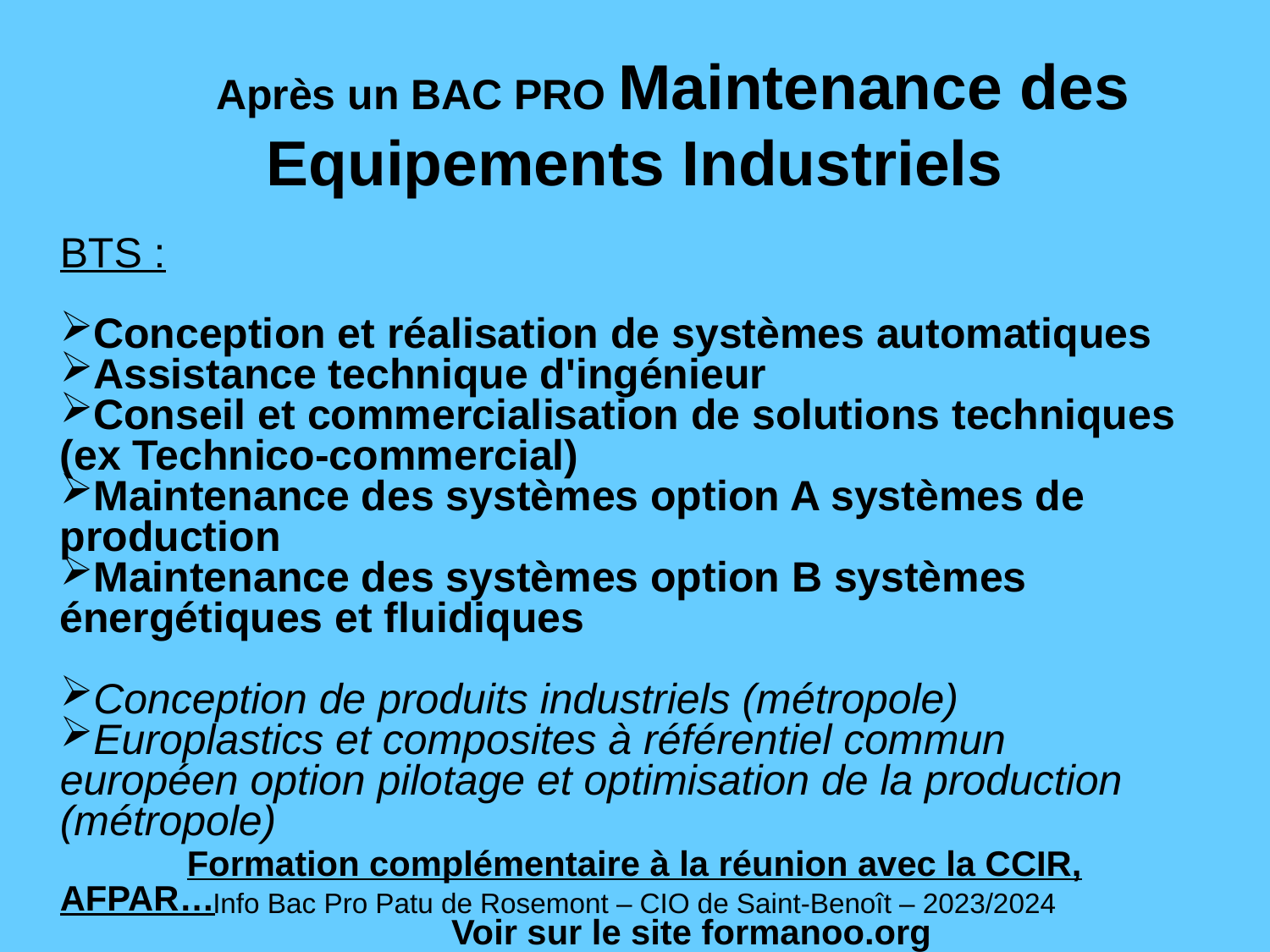

Après un BAC PRO Maintenance des
Equipements Industriels
BTS :

Conception et réalisation de systèmes automatiques
Assistance technique d'ingénieur
Conseil et commercialisation de solutions techniques (ex Technico-commercial)
Maintenance des systèmes option A systèmes de production
Maintenance des systèmes option B systèmes énergétiques et fluidiques

Conception de produits industriels (métropole)
Europlastics et composites à référentiel commun  européen option pilotage et optimisation de la production	 (métropole)
	Formation complémentaire à la réunion avec la CCIR, AFPAR…
	Voir sur le site formanoo.org

Info Bac Pro Patu de Rosemont – CIO de Saint-Benoît – 2023/2024